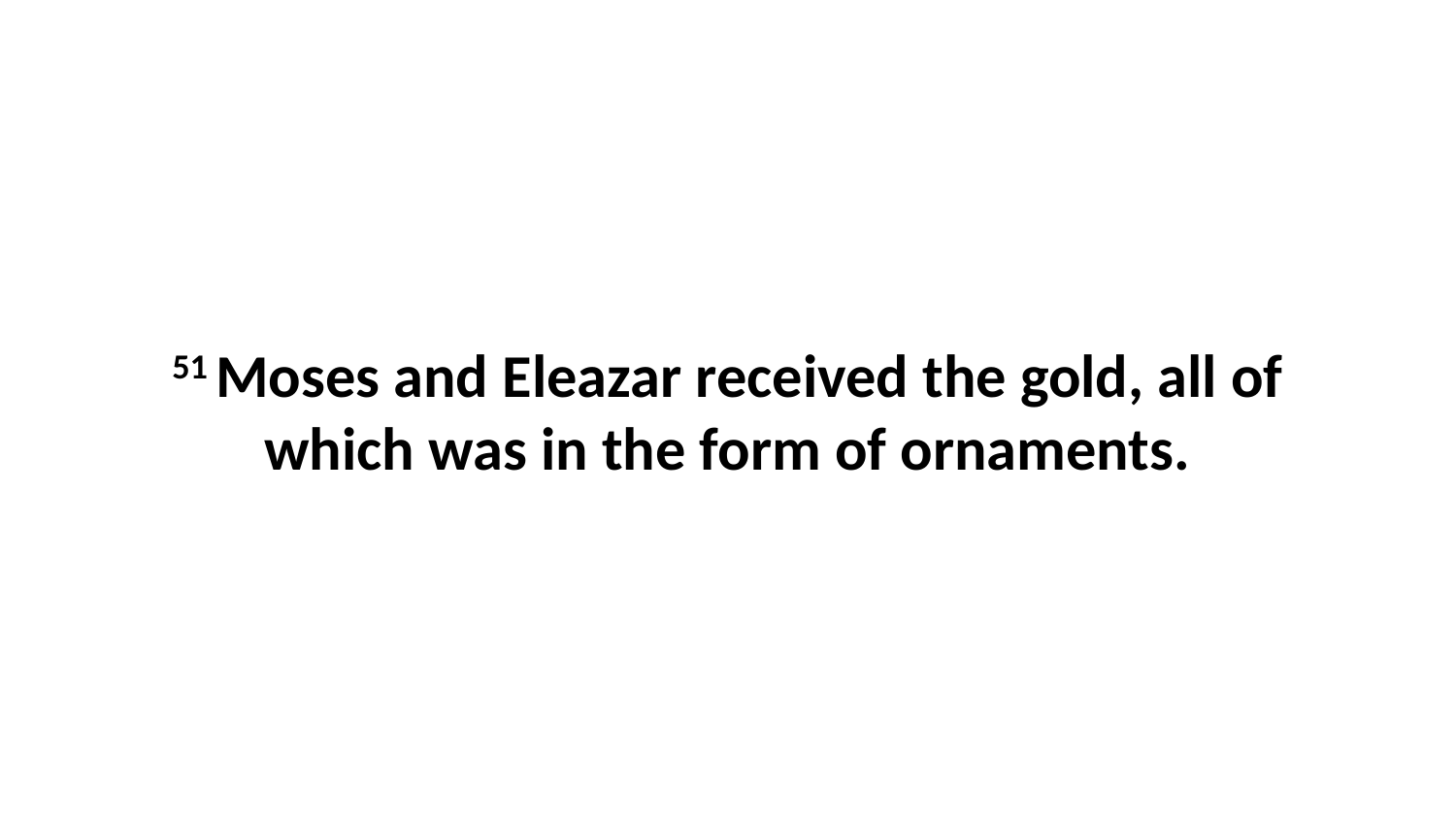

51 Moses and Eleazar received the gold, all of which was in the form of ornaments.